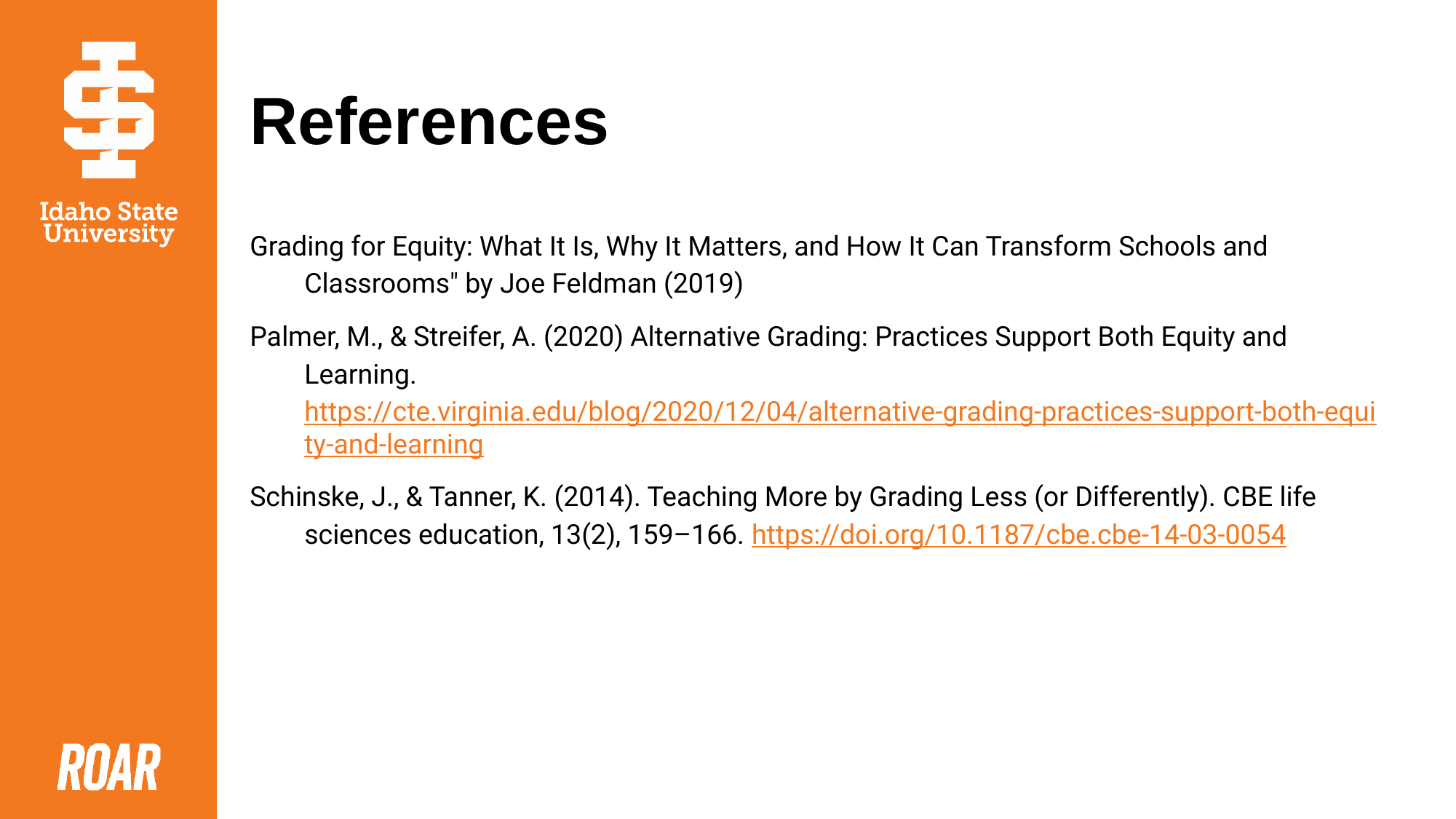

# References
Grading for Equity: What It Is, Why It Matters, and How It Can Transform Schools and Classrooms" by Joe Feldman (2019)
Palmer, M., & Streifer, A. (2020) Alternative Grading: Practices Support Both Equity and Learning. https://cte.virginia.edu/blog/2020/12/04/alternative-grading-practices-support-both-equity-and-learning
Schinske, J., & Tanner, K. (2014). Teaching More by Grading Less (or Differently). CBE life sciences education, 13(2), 159–166. https://doi.org/10.1187/cbe.cbe-14-03-0054